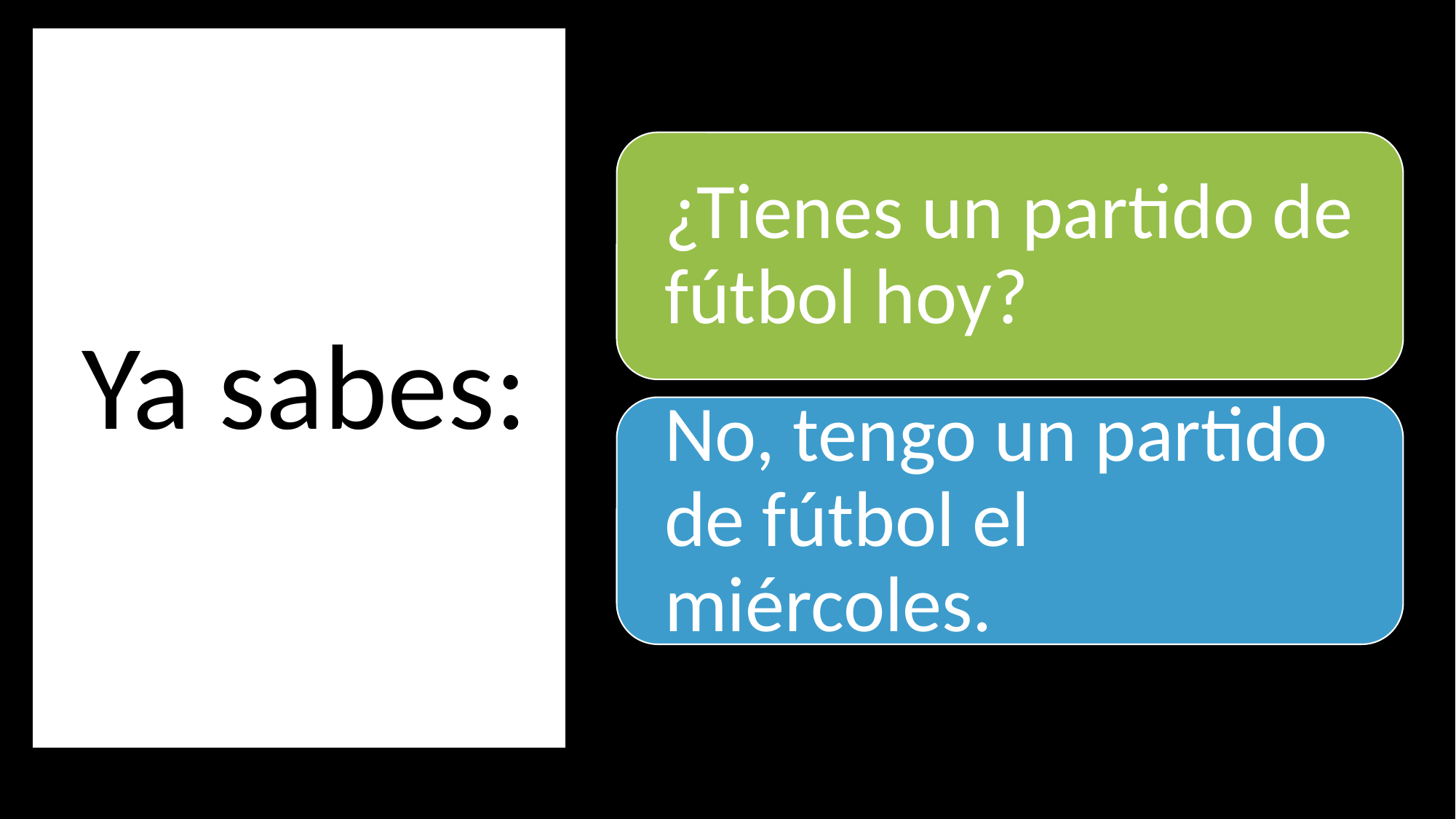

¿Tienes un partido de fútbol hoy?
No, tengo un partido de fútbol el miércoles.
# Ya sabes: